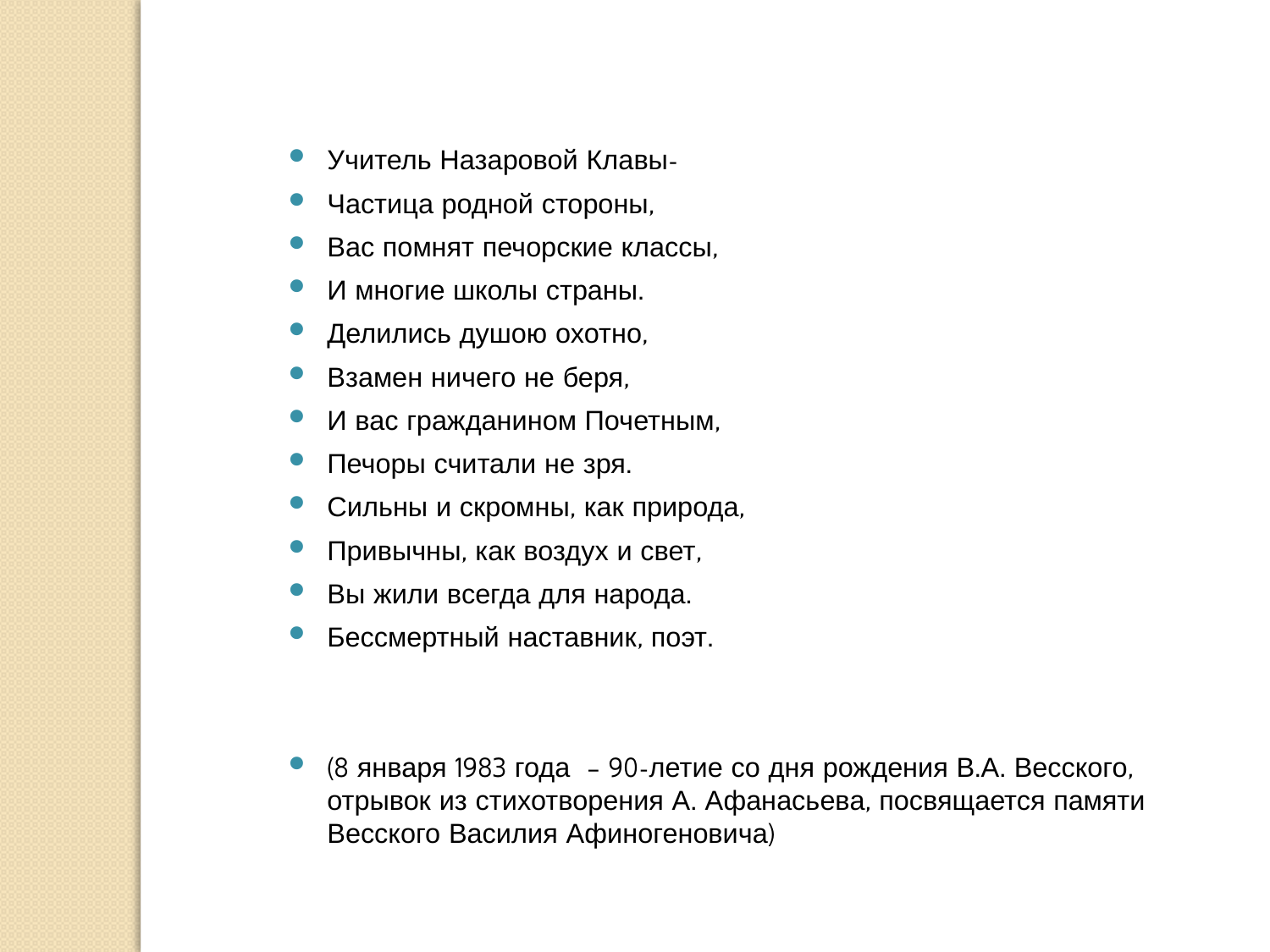

Учитель Назаровой Клавы-
Частица родной стороны,
Вас помнят печорские классы,
И многие школы страны.
Делились душою охотно,
Взамен ничего не беря,
И вас гражданином Почетным,
Печоры считали не зря.
Сильны и скромны, как природа,
Привычны, как воздух и свет,
Вы жили всегда для народа.
Бессмертный наставник, поэт.

(8 января 1983 года  – 90-летие со дня рождения В.А. Весского, отрывок из стихотворения А. Афанасьева, посвящается памяти Весского Василия Афиногеновича)